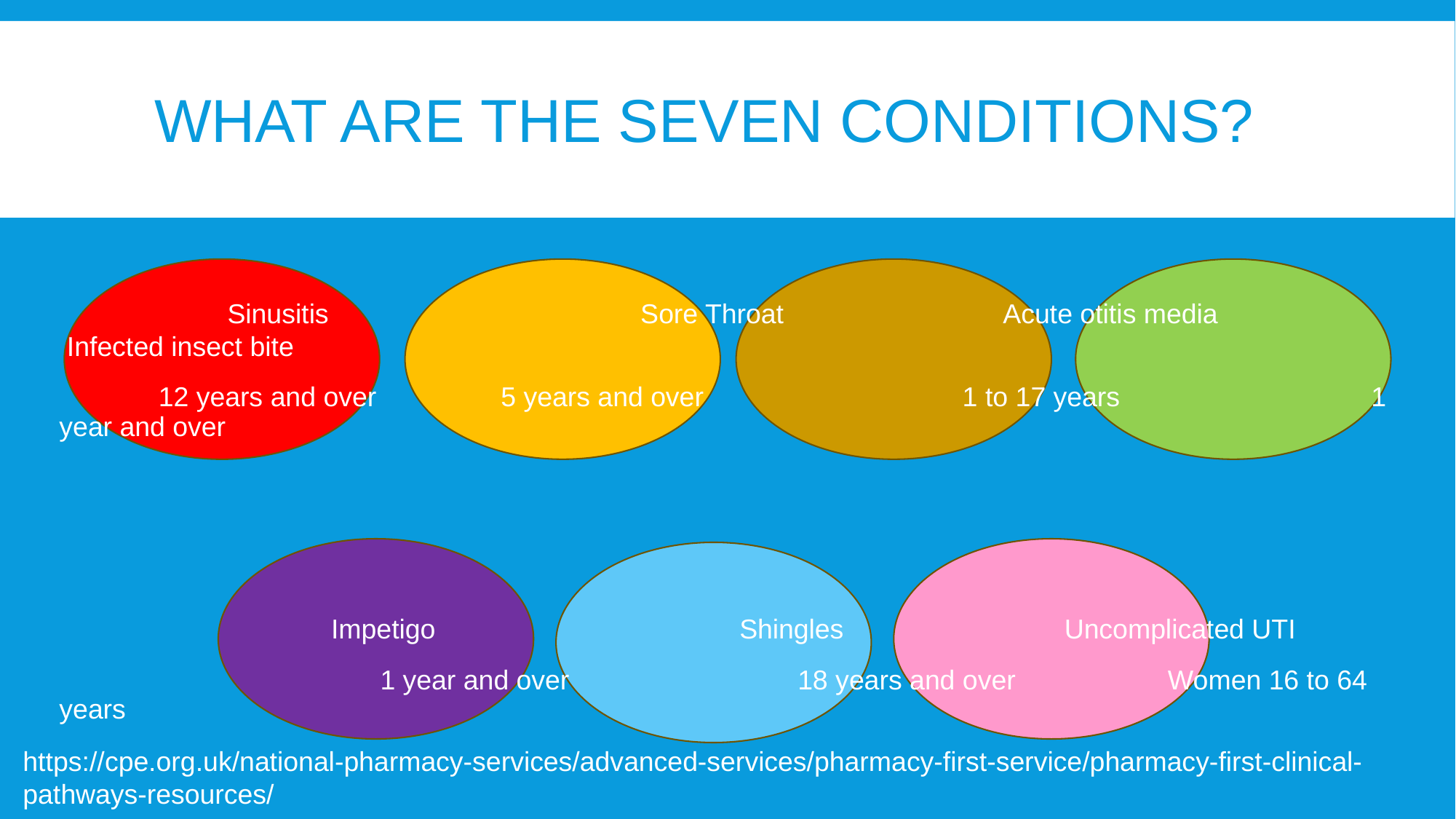

# What are the seven conditions?

                      Sinusitis		                   Sore Throat                             Acute otitis media                         Infected insect bite
             12 years and over	               5 years and over                                  1 to 17 years                                 1 year and over

		       Impetigo	                                Shingles		   Uncomplicated UTI
                                          1 year and over                              18 years and over                    Women 16 to 64 years

https://cpe.org.uk/national-pharmacy-services/advanced-services/pharmacy-first-service/pharmacy-first-clinical-pathways-resources/